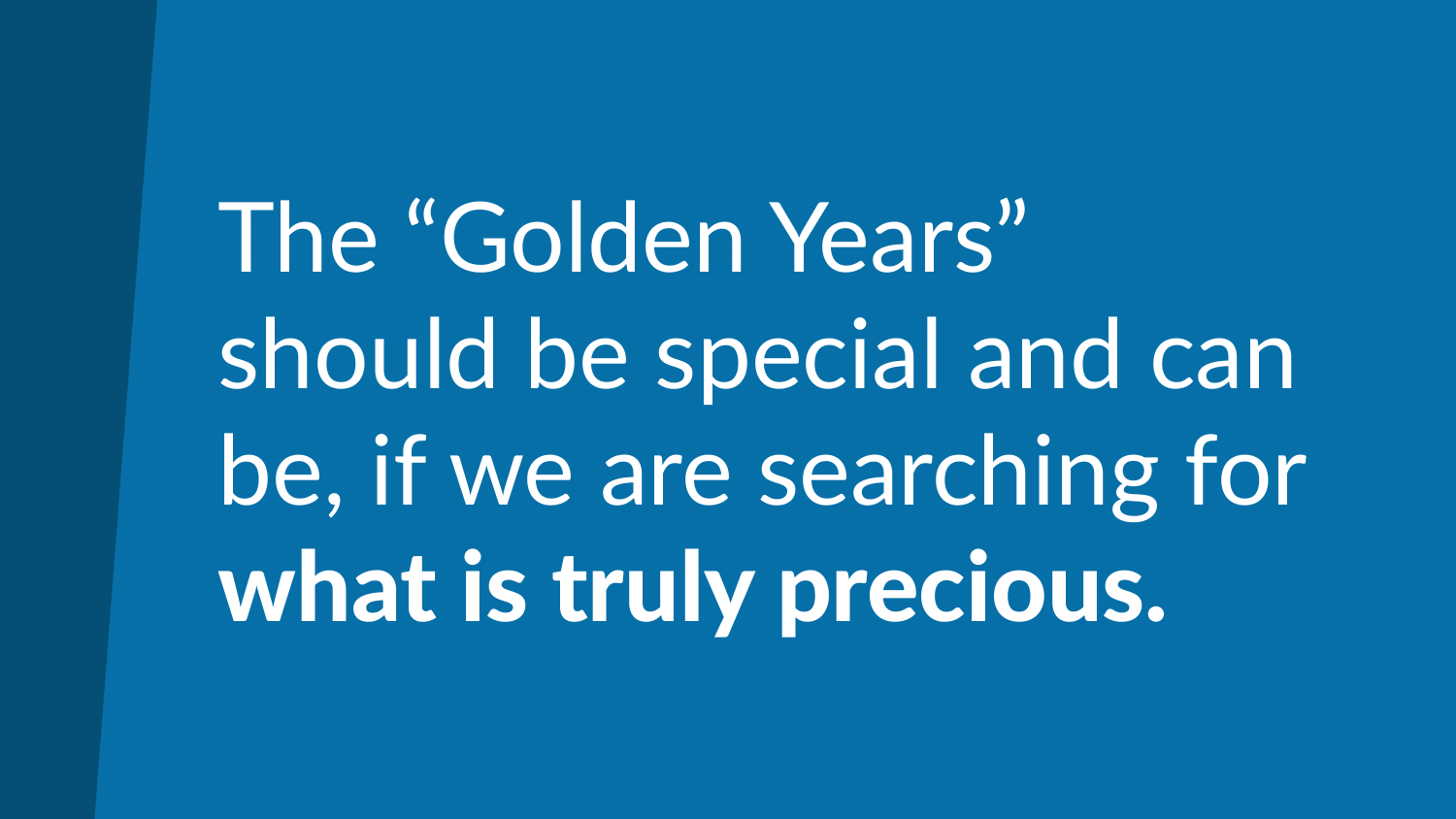

# The “Golden Years” should be special and can be, if we are searching for what is truly precious.